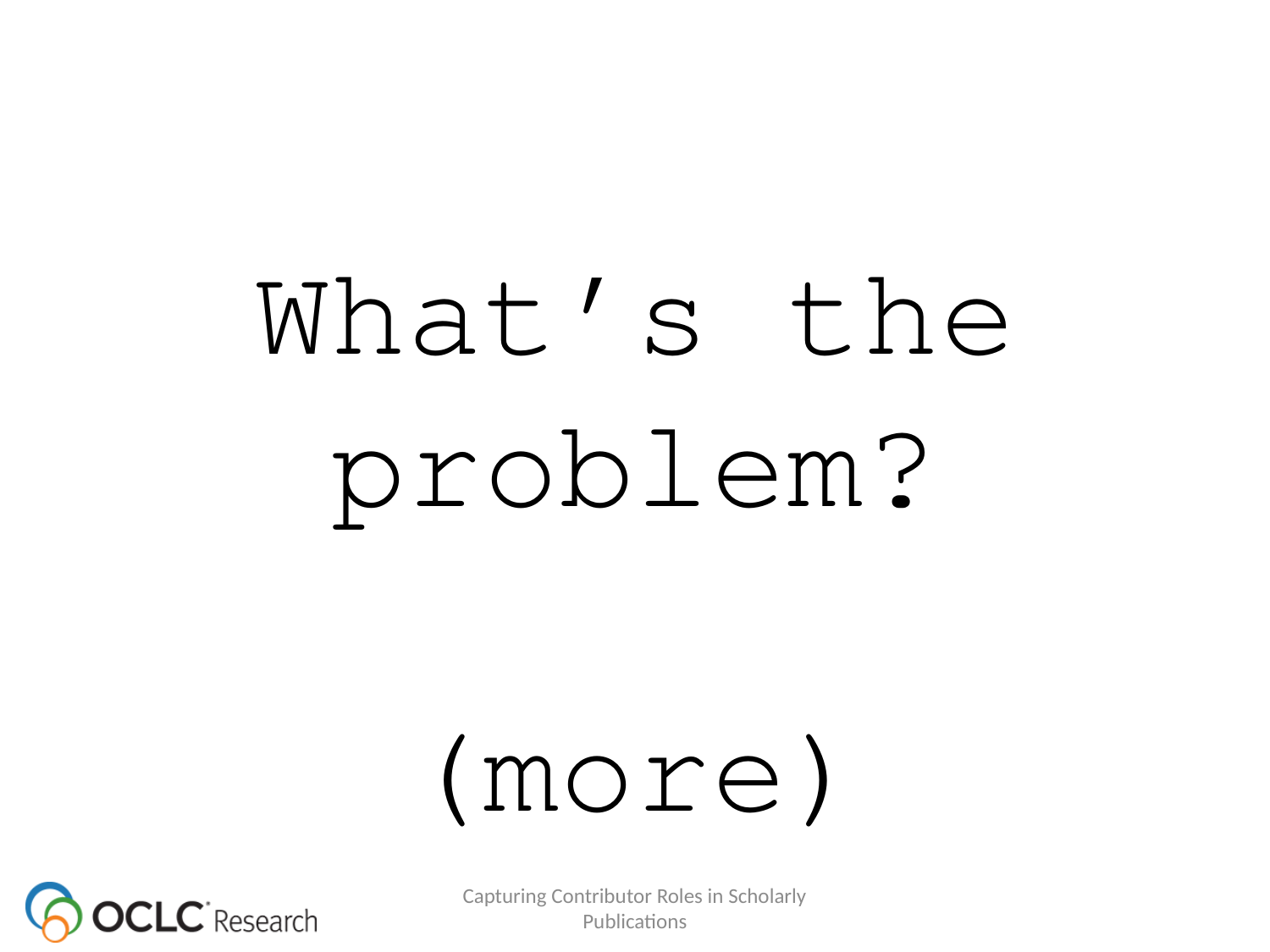

What’s the problem?
(more)
Capturing Contributor Roles in Scholarly Publications